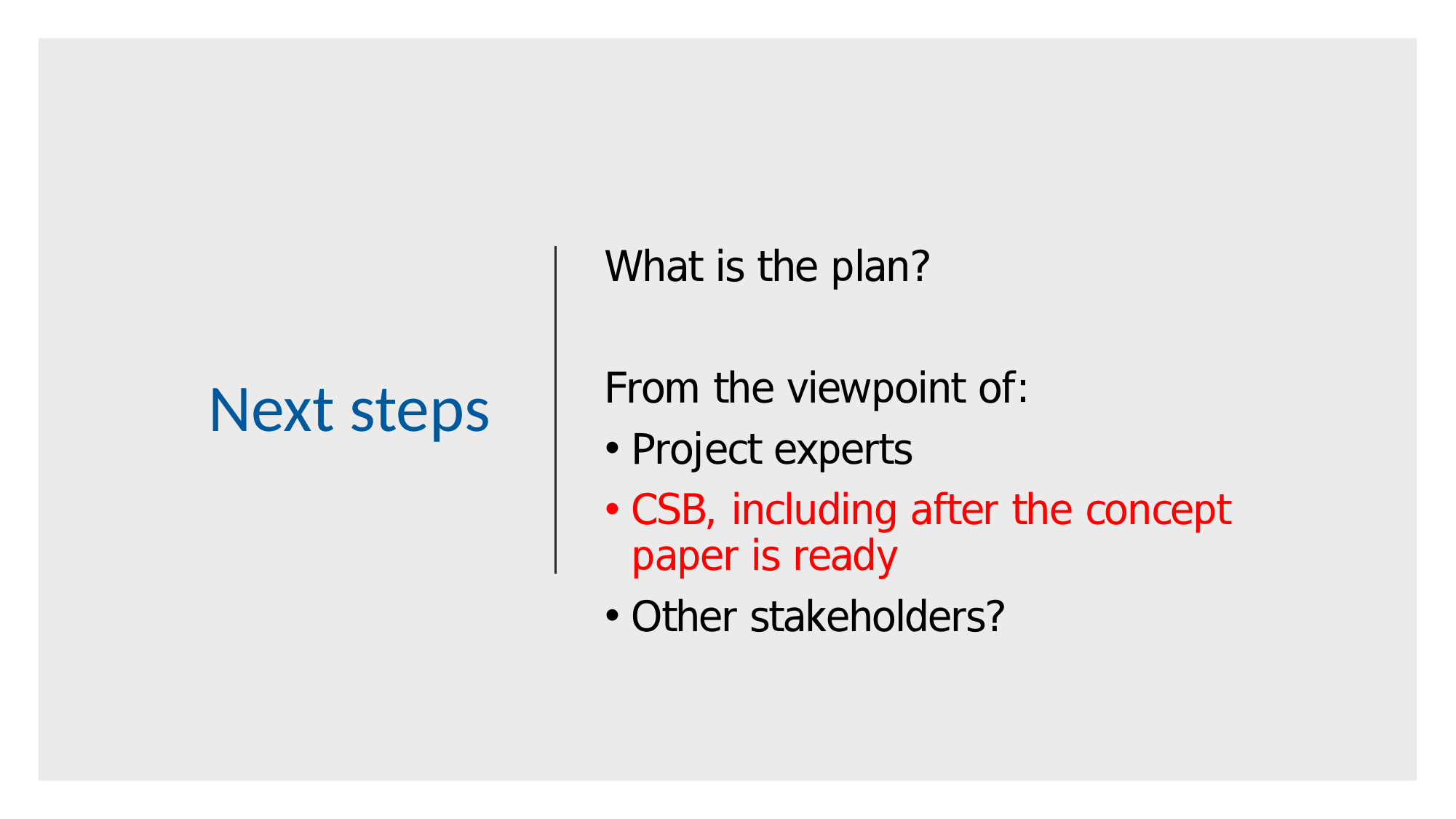

# Next steps

What is the plan?

From the viewpoint of:
Project experts
CSB, including after the concept paper is ready
Other stakeholders?